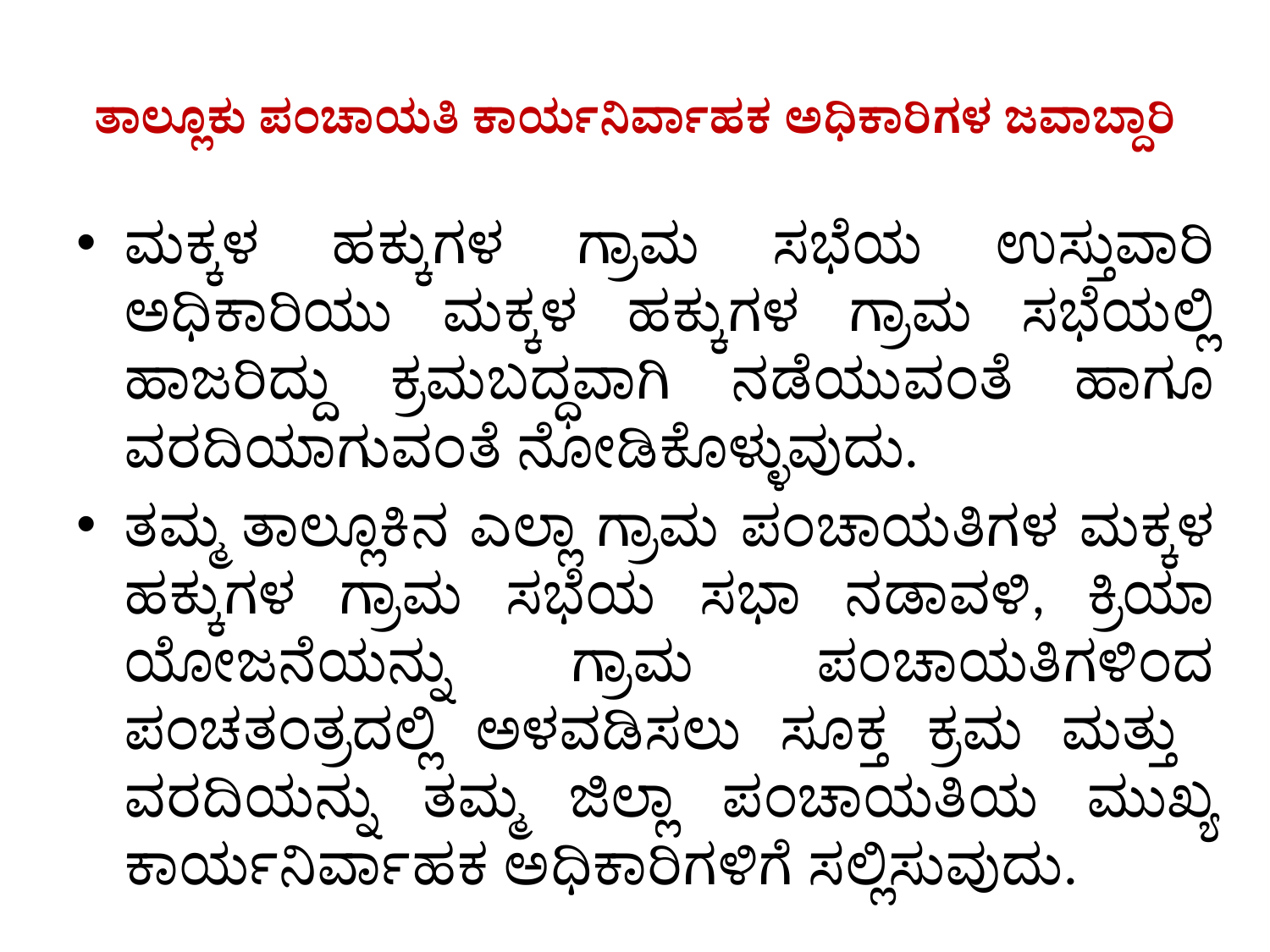

# ತಾಲ್ಲೂಕು ಪಂಚಾಯತಿ ಕಾರ್ಯನಿರ್ವಾಹಕ ಅಧಿಕಾರಿಗಳ ಜವಾಬ್ದಾರಿ
ಮಕ್ಕಳ ಹಕ್ಕುಗಳ ಗ್ರಾಮ ಸಭೆಯ ಉಸ್ತುವಾರಿ ಅಧಿಕಾರಿಯು ಮಕ್ಕಳ ಹಕ್ಕುಗಳ ಗ್ರಾಮ ಸಭೆಯಲ್ಲಿ ಹಾಜರಿದ್ದು ಕ್ರಮಬದ್ಧವಾಗಿ ನಡೆಯುವಂತೆ ಹಾಗೂ ವರದಿಯಾಗುವಂತೆ ನೋಡಿಕೊಳ್ಳುವುದು.
ತಮ್ಮ ತಾಲ್ಲೂಕಿನ ಎಲ್ಲಾ ಗ್ರಾಮ ಪಂಚಾಯತಿಗಳ ಮಕ್ಕಳ ಹಕ್ಕುಗಳ ಗ್ರಾಮ ಸಭೆಯ ಸಭಾ ನಡಾವಳಿ, ಕ್ರಿಯಾ ಯೋಜನೆಯನ್ನು ಗ್ರಾಮ ಪಂಚಾಯತಿಗಳಿಂದ ಪಂಚತಂತ್ರದಲ್ಲಿ ಅಳವಡಿಸಲು ಸೂಕ್ತ ಕ್ರಮ ಮತ್ತು  ವರದಿಯನ್ನು ತಮ್ಮ ಜಿಲ್ಲಾ ಪಂಚಾಯತಿಯ ಮುಖ್ಯ ಕಾರ್ಯನಿರ್ವಾಹಕ ಅಧಿಕಾರಿಗಳಿಗೆ ಸಲ್ಲಿಸುವುದು.